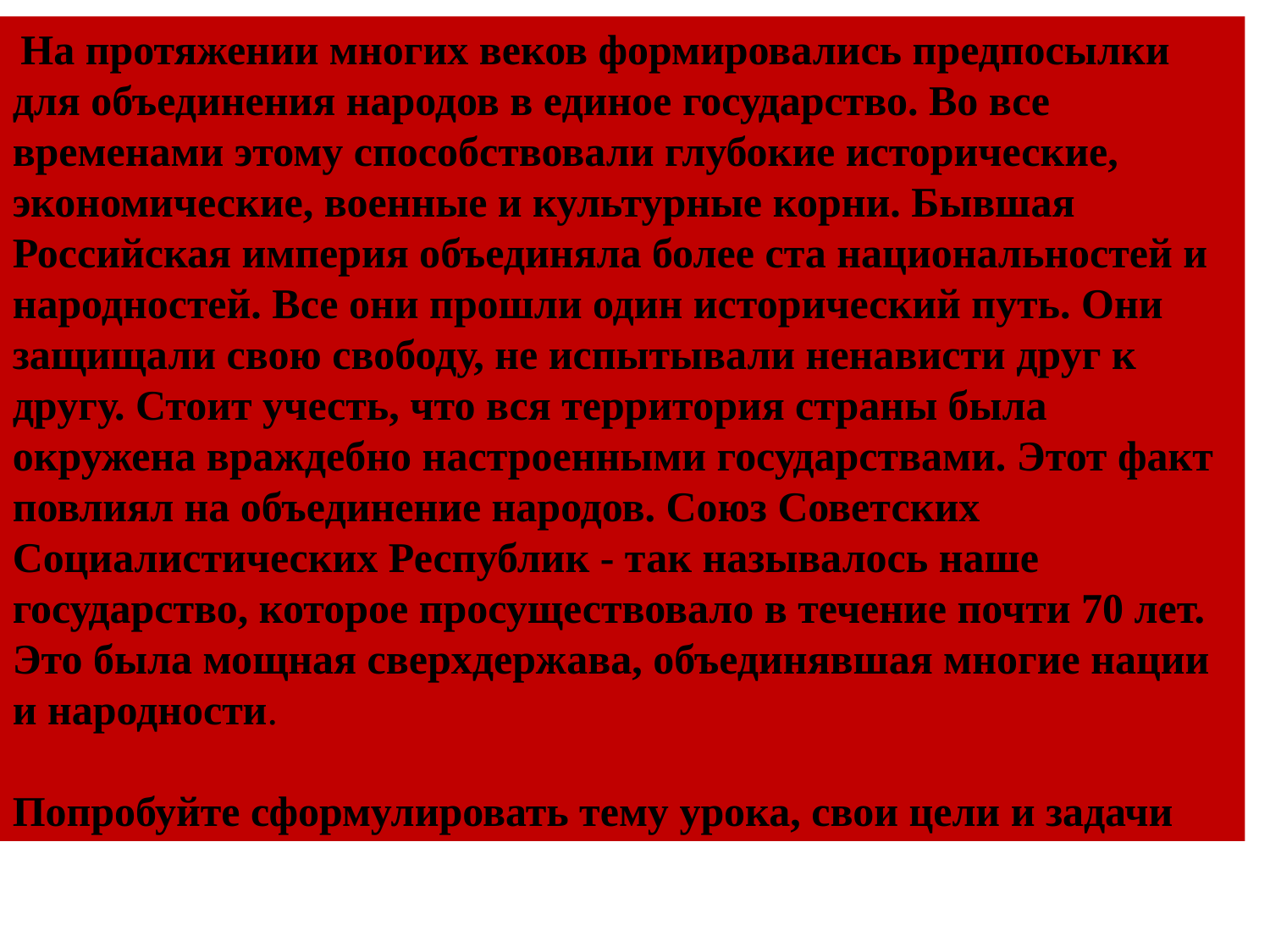

На протяжении многих веков формировались предпосылки для объединения народов в единое государство. Во все временами этому способствовали глубокие исторические, экономические, военные и культурные корни. Бывшая Российская империя объединяла более ста национальностей и народностей. Все они прошли один исторический путь. Они защищали свою свободу, не испытывали ненависти друг к другу. Стоит учесть, что вся территория страны была окружена враждебно настроенными государствами. Этот факт повлиял на объединение народов. Союз Советских Социалистических Республик - так называлось наше государство, которое просуществовало в течение почти 70 лет. Это была мощная сверхдержава, объединявшая многие нации и народности.

Попробуйте сформулировать тему урока, свои цели и задачи